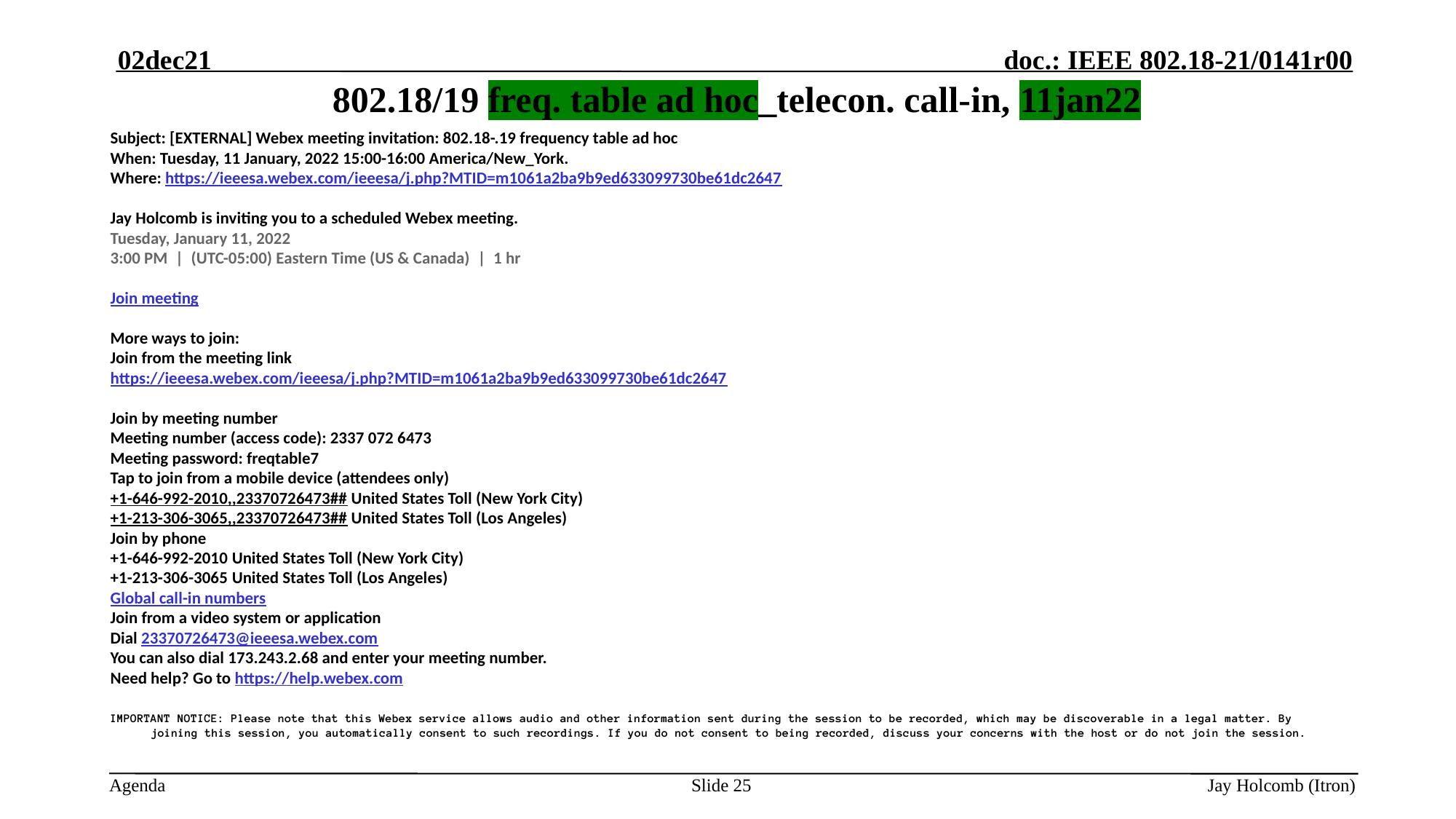

02dec21
802.18/19 freq. table ad hoc_telecon. call-in, 11jan22
Subject: [EXTERNAL] Webex meeting invitation: 802.18-.19 frequency table ad hoc
When: Tuesday, 11 January, 2022 15:00-16:00 America/New_York.
Where: https://ieeesa.webex.com/ieeesa/j.php?MTID=m1061a2ba9b9ed633099730be61dc2647

Jay Holcomb is inviting you to a scheduled Webex meeting.
Tuesday, January 11, 2022
3:00 PM  |  (UTC-05:00) Eastern Time (US & Canada)  |  1 hr

Join meeting

More ways to join:
Join from the meeting link
https://ieeesa.webex.com/ieeesa/j.php?MTID=m1061a2ba9b9ed633099730be61dc2647

Join by meeting number
Meeting number (access code): 2337 072 6473
Meeting password: freqtable7
Tap to join from a mobile device (attendees only)
+1-646-992-2010,,23370726473## United States Toll (New York City)
+1-213-306-3065,,23370726473## United States Toll (Los Angeles)
Join by phone
+1-646-992-2010 United States Toll (New York City)
+1-213-306-3065 United States Toll (Los Angeles)
Global call-in numbers
Join from a video system or application
Dial 23370726473@ieeesa.webex.com
You can also dial 173.243.2.68 and enter your meeting number.
Need help? Go to https://help.webex.com

IMPORTANT NOTICE: Please note that this Webex service allows audio and other information sent during the session to be recorded, which may be discoverable in a legal matter. By joining this session, you automatically consent to such recordings. If you do not consent to being recorded, discuss your concerns with the host or do not join the session.

Slide 25
Jay Holcomb (Itron)